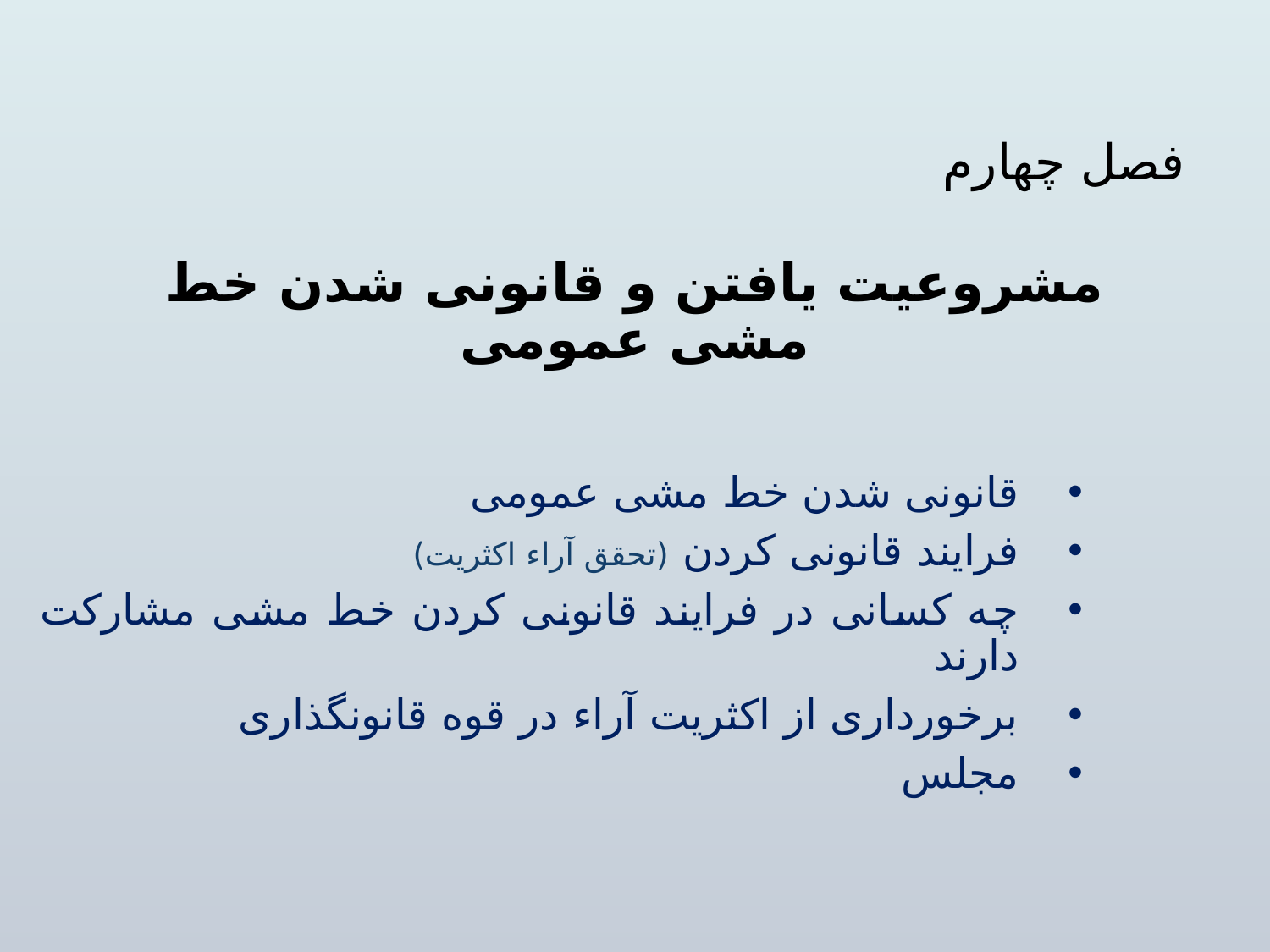

# فصل چهارم
مشروعیت یافتن و قانونی شدن خط مشی عمومی
قانونی شدن خط مشی عمومی
فرایند قانونی کردن (تحقق آراء اکثریت)
چه کسانی در فرایند قانونی کردن خط مشی مشارکت دارند
برخورداری از اکثریت آراء در قوه قانونگذاری
مجلس